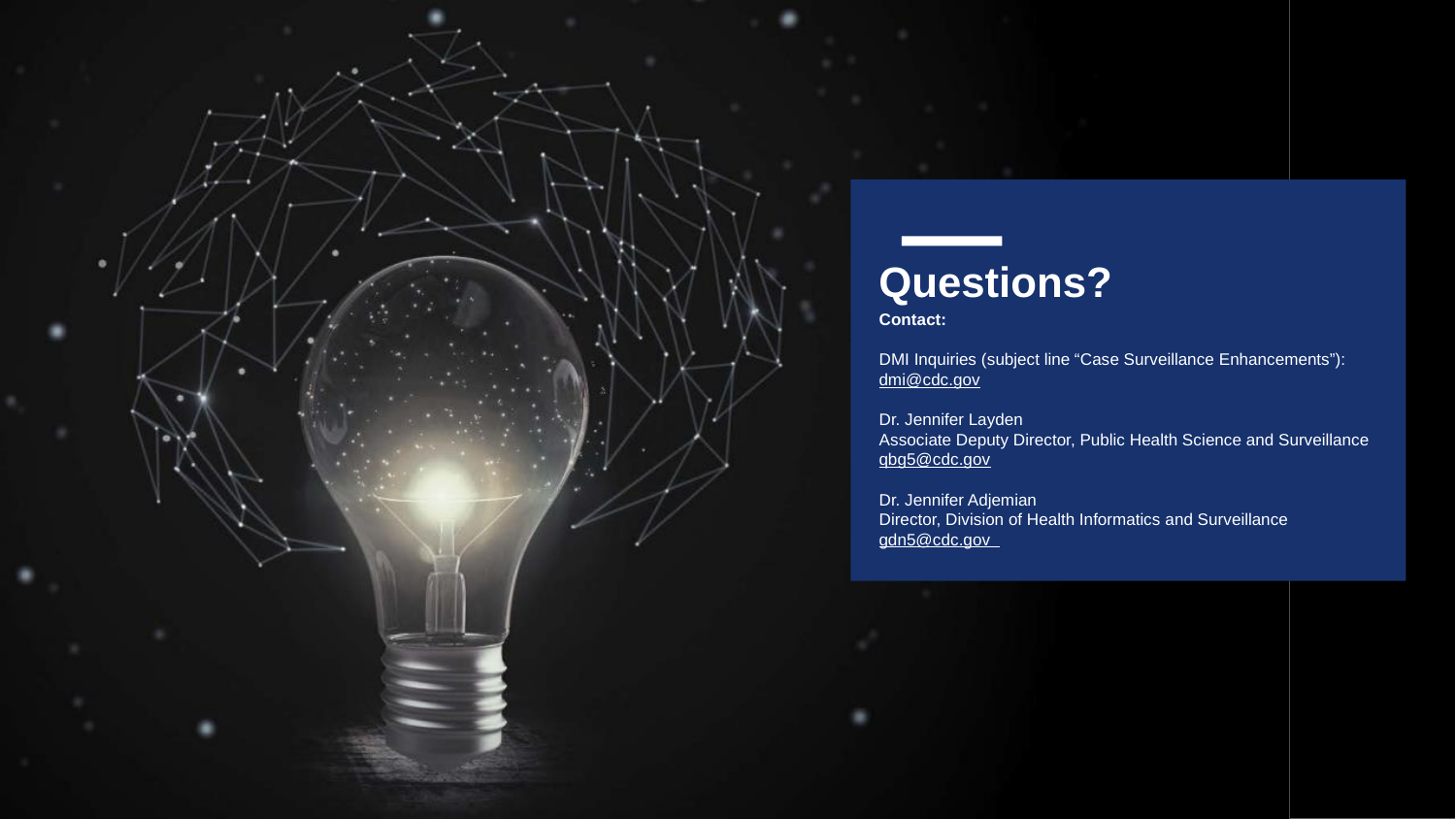

Questions?
# Contact: DMI Inquiries (subject line “Case Surveillance Enhancements”): dmi@cdc.gov Dr. Jennifer Layden Associate Deputy Director, Public Health Science and Surveillance qbg5@cdc.gov Dr. Jennifer Adjemian Director, Division of Health Informatics and Surveillance gdn5@cdc.gov